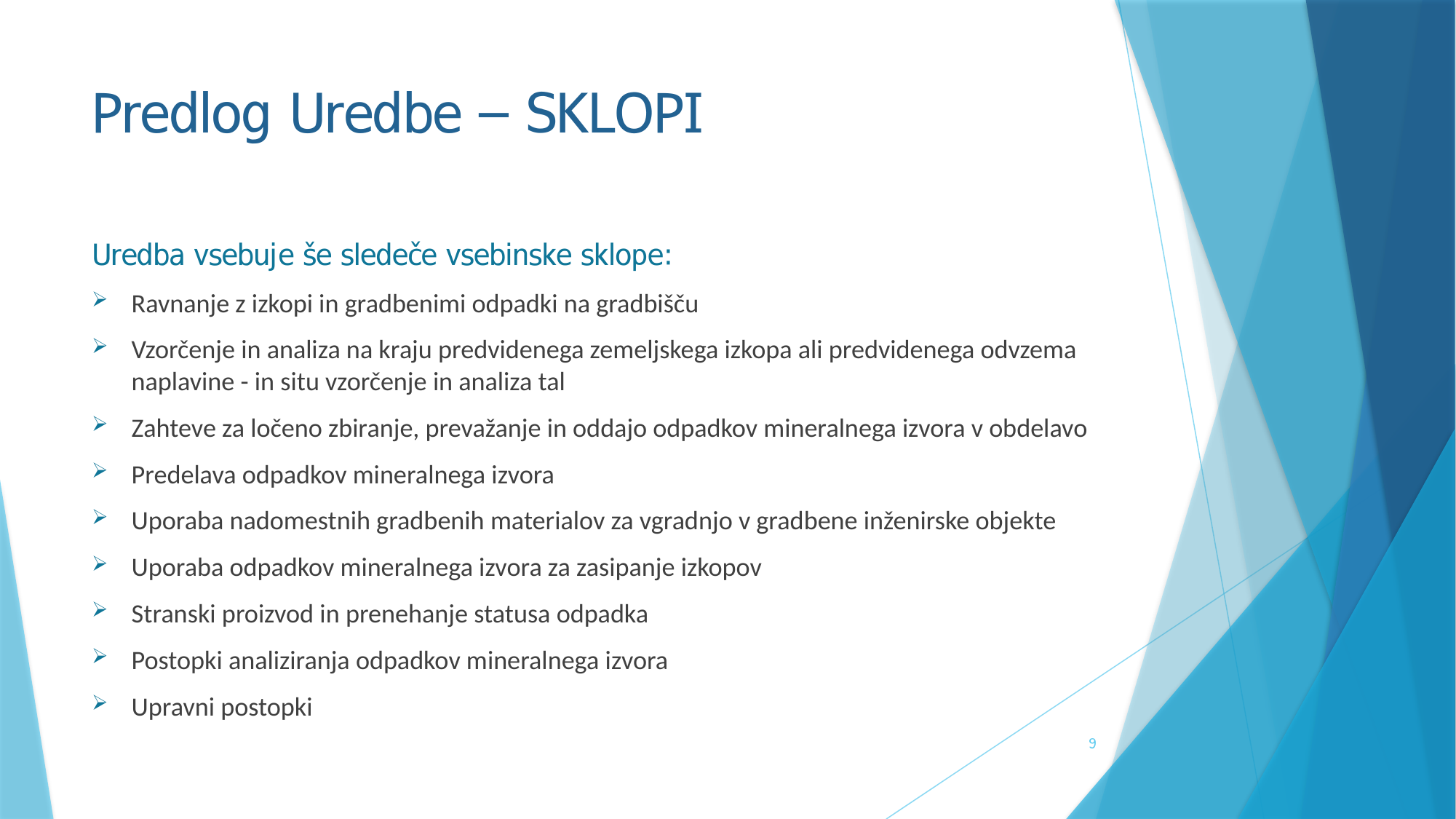

# Predlog Uredbe – SKLOPI
Uredba vsebuje še sledeče vsebinske sklope:
Ravnanje z izkopi in gradbenimi odpadki na gradbišču
Vzorčenje in analiza na kraju predvidenega zemeljskega izkopa ali predvidenega odvzema naplavine - in situ vzorčenje in analiza tal
Zahteve za ločeno zbiranje, prevažanje in oddajo odpadkov mineralnega izvora v obdelavo
Predelava odpadkov mineralnega izvora
Uporaba nadomestnih gradbenih materialov za vgradnjo v gradbene inženirske objekte
Uporaba odpadkov mineralnega izvora za zasipanje izkopov
Stranski proizvod in prenehanje statusa odpadka
Postopki analiziranja odpadkov mineralnega izvora
Upravni postopki

9